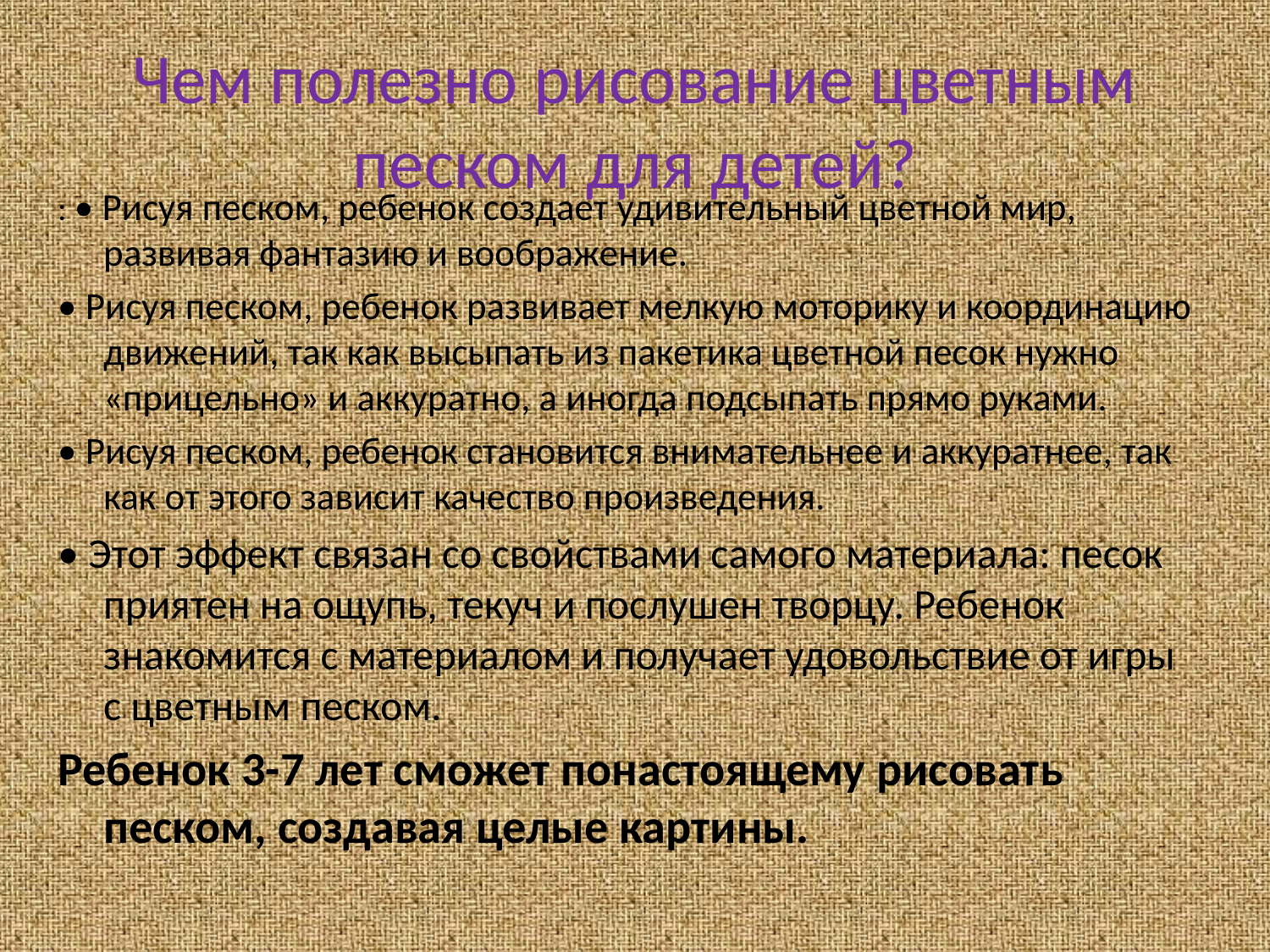

# Чем полезно рисование цветным песком для детей?
: • Рисуя песком, ребенок создает удивительный цветной мир, развивая фантазию и воображение.
• Рисуя песком, ребенок развивает мелкую моторику и координацию движений, так как высыпать из пакетика цветной песок нужно «прицельно» и аккуратно, а иногда подсыпать прямо руками.
• Рисуя песком, ребенок становится внимательнее и аккуратнее, так как от этого зависит качество произведения.
• Этот эффект связан со свойствами самого материала: песок приятен на ощупь, текуч и послушен творцу. Ребенок знакомится с материалом и получает удовольствие от игры с цветным песком.
Ребенок 3-7 лет сможет понастоящему рисовать песком, создавая целые картины.